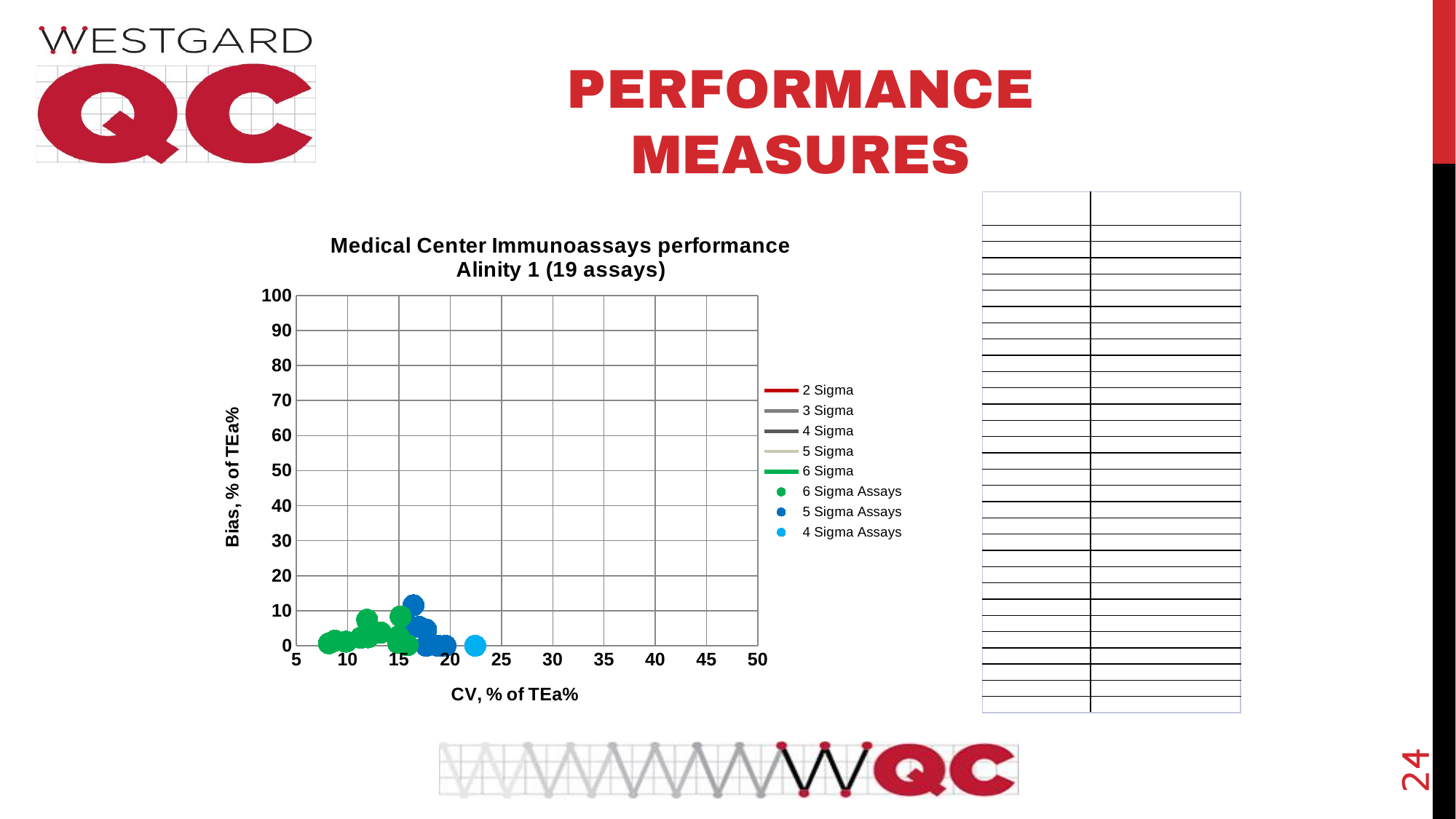

# PERFORMANCE MEASURES
| Immunoassays | Alinity 1 Verified |
| --- | --- |
| Acetaminophen | Six Sigma |
| Anti-TPO | - |
| AFP | Five Sigma |
| CA 125 | Six Sigma |
| CA 19-9 | Six Sigma |
| CEA | Five Sigma |
| Cortisol | Six Sigma |
| C-Peptide | - |
| Digoxin | Six Sigma |
| Ferritin | - |
| Folate | Six Sigma |
| FSH | - |
| Gentamicin | Five Sigma |
| hCG | Five Sigma |
| Hemoglobin A1c | Four Sigma |
| Insulin | Six Sigma |
| LH | - |
| Phenobarbital | - |
| Phenytoin | - |
| Prolactin | - |
| PSA, Total | Five Sigma |
| iPTH | Six Sigma |
| Salicylate | Five Sigma |
| T3, Total | Six Sigma |
| T4, Free | - |
| T4, Total | Six Sigma |
| TSH | Five Sigma |
| Valproic Acid | - |
| Vancomycin | Six Sigma |
| Vitamin B12 | - |

### Chart: Medical Center Immunoassays performance
 Alinity 1 (19 assays)

| Category |  |  |  |  |  |  |  |  |
|---|---|---|---|---|---|---|---|---|
24